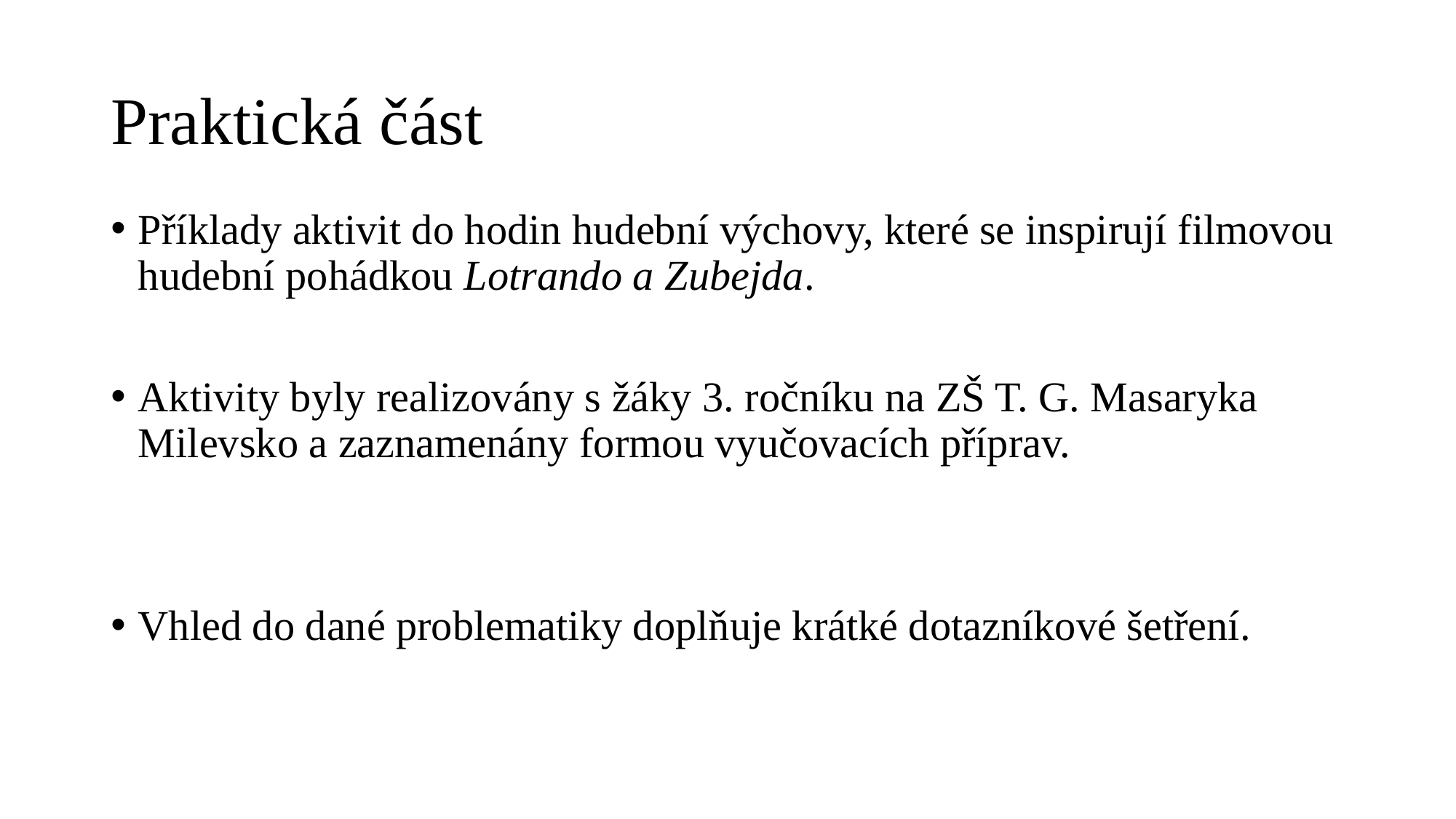

# Praktická část
Příklady aktivit do hodin hudební výchovy, které se inspirují filmovou hudební pohádkou Lotrando a Zubejda.

Aktivity byly realizovány s žáky 3. ročníku na ZŠ T. G. Masaryka Milevsko a zaznamenány formou vyučovacích příprav.

Vhled do dané problematiky doplňuje krátké dotazníkové šetření.